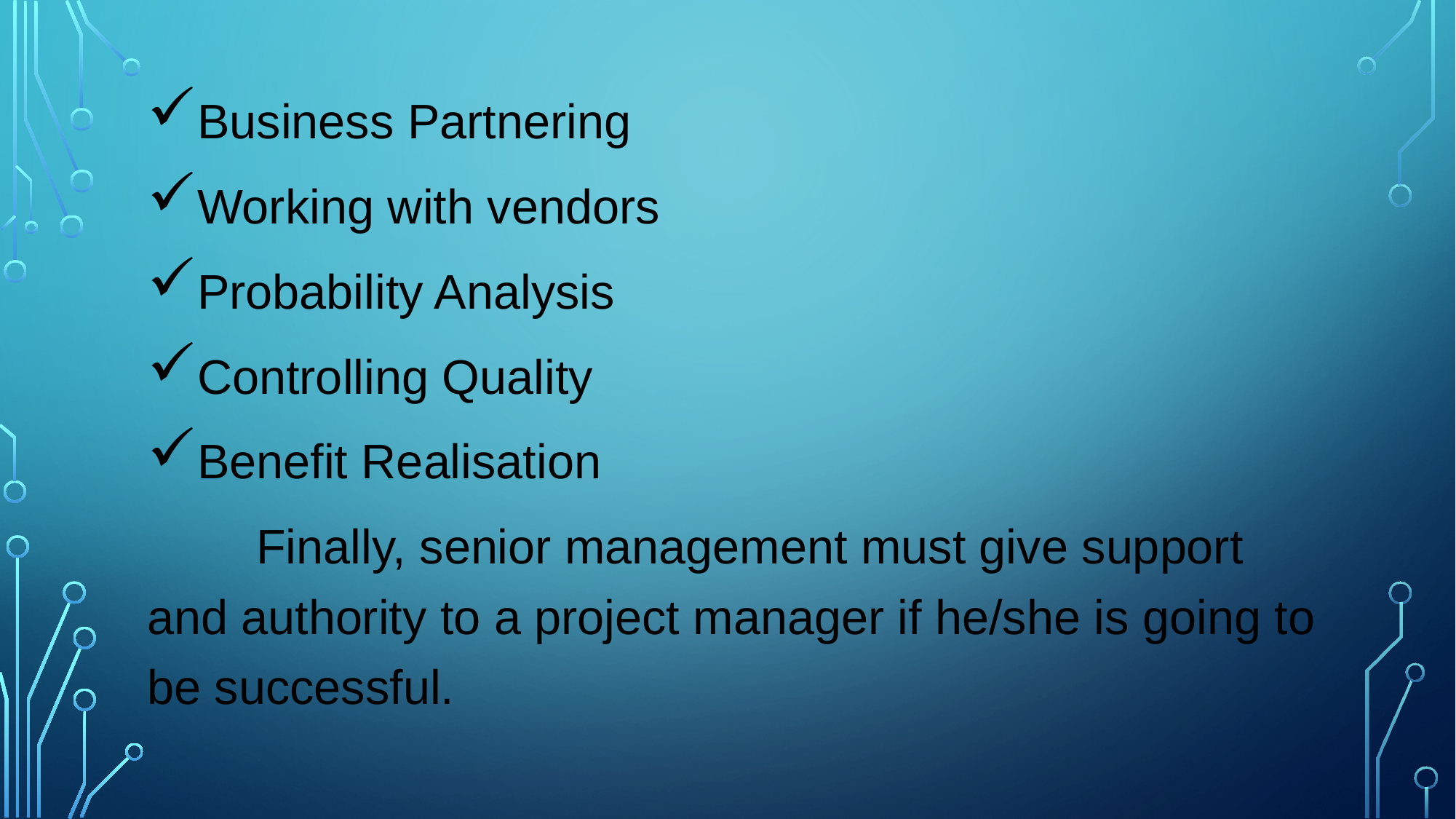

Business Partnering
Working with vendors
Probability Analysis
Controlling Quality
Benefit Realisation
	Finally, senior management must give support and authority to a project manager if he/she is going to be successful.